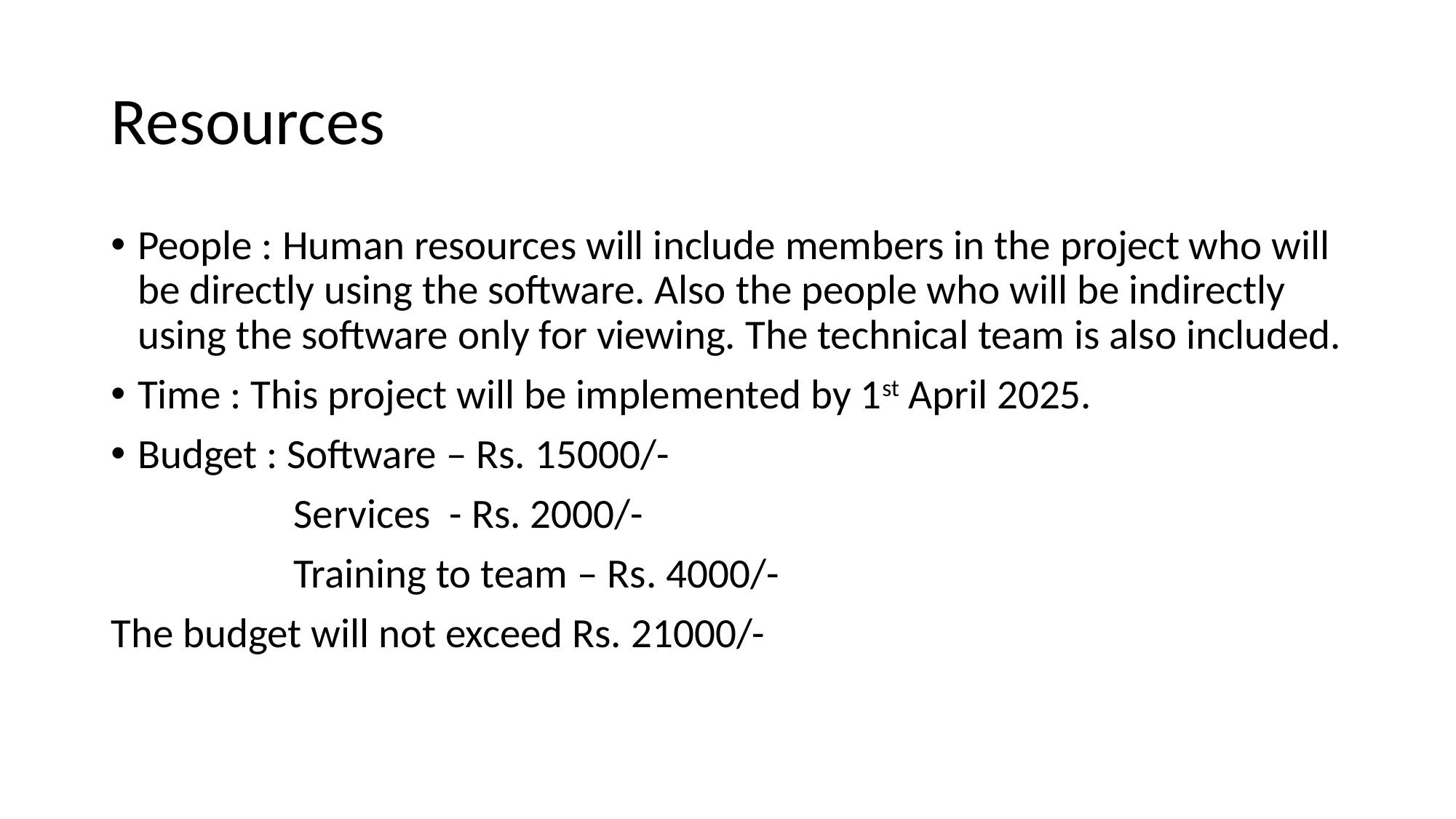

# Resources
People : Human resources will include members in the project who will be directly using the software. Also the people who will be indirectly using the software only for viewing. The technical team is also included.
Time : This project will be implemented by 1st April 2025.
Budget : Software – Rs. 15000/-
	        Services  - Rs. 2000/-
	        Training to team – Rs. 4000/-
The budget will not exceed Rs. 21000/-